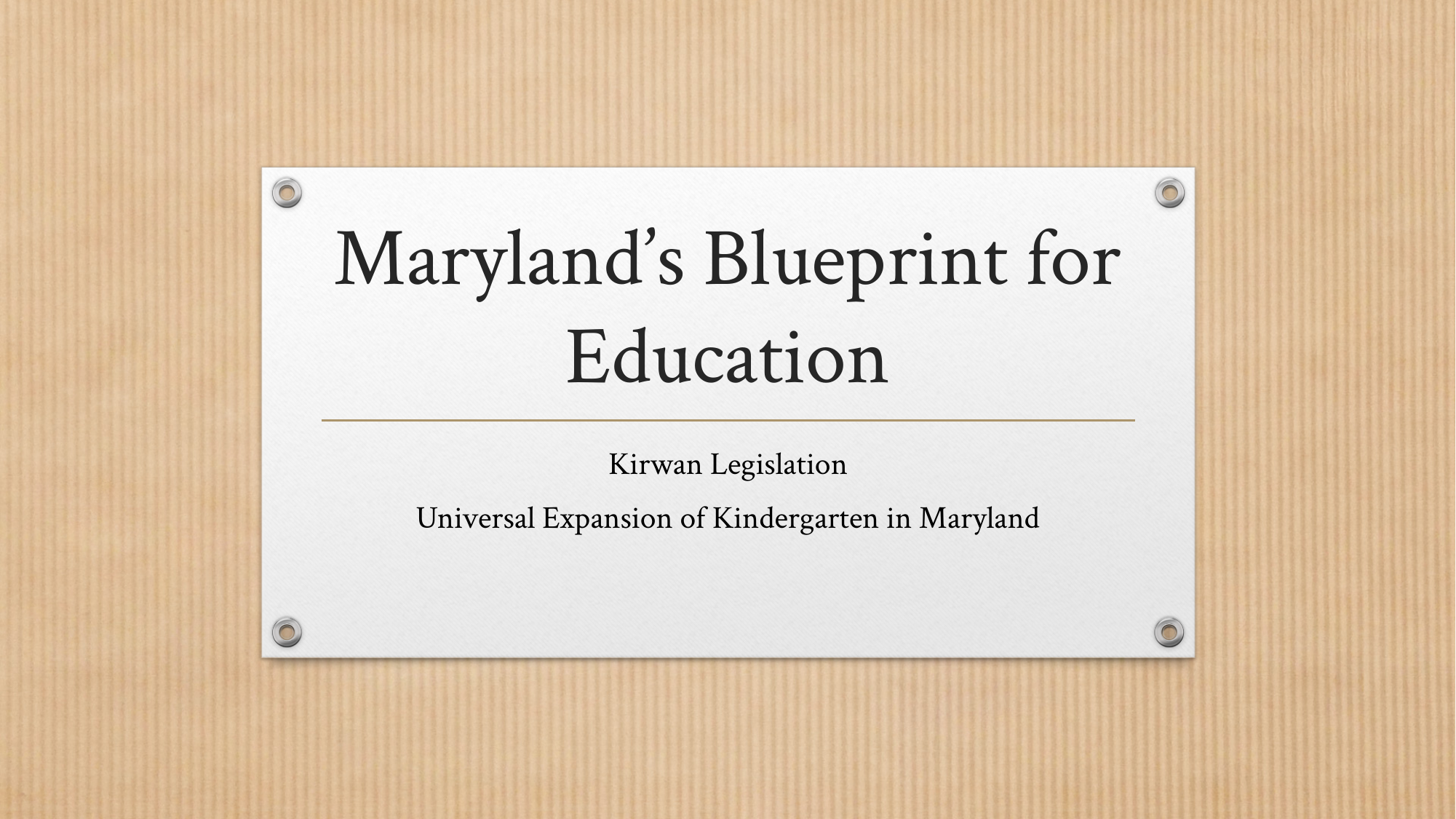

# Maryland’s Blueprint for Education
Kirwan Legislation
Universal Expansion of Kindergarten in Maryland